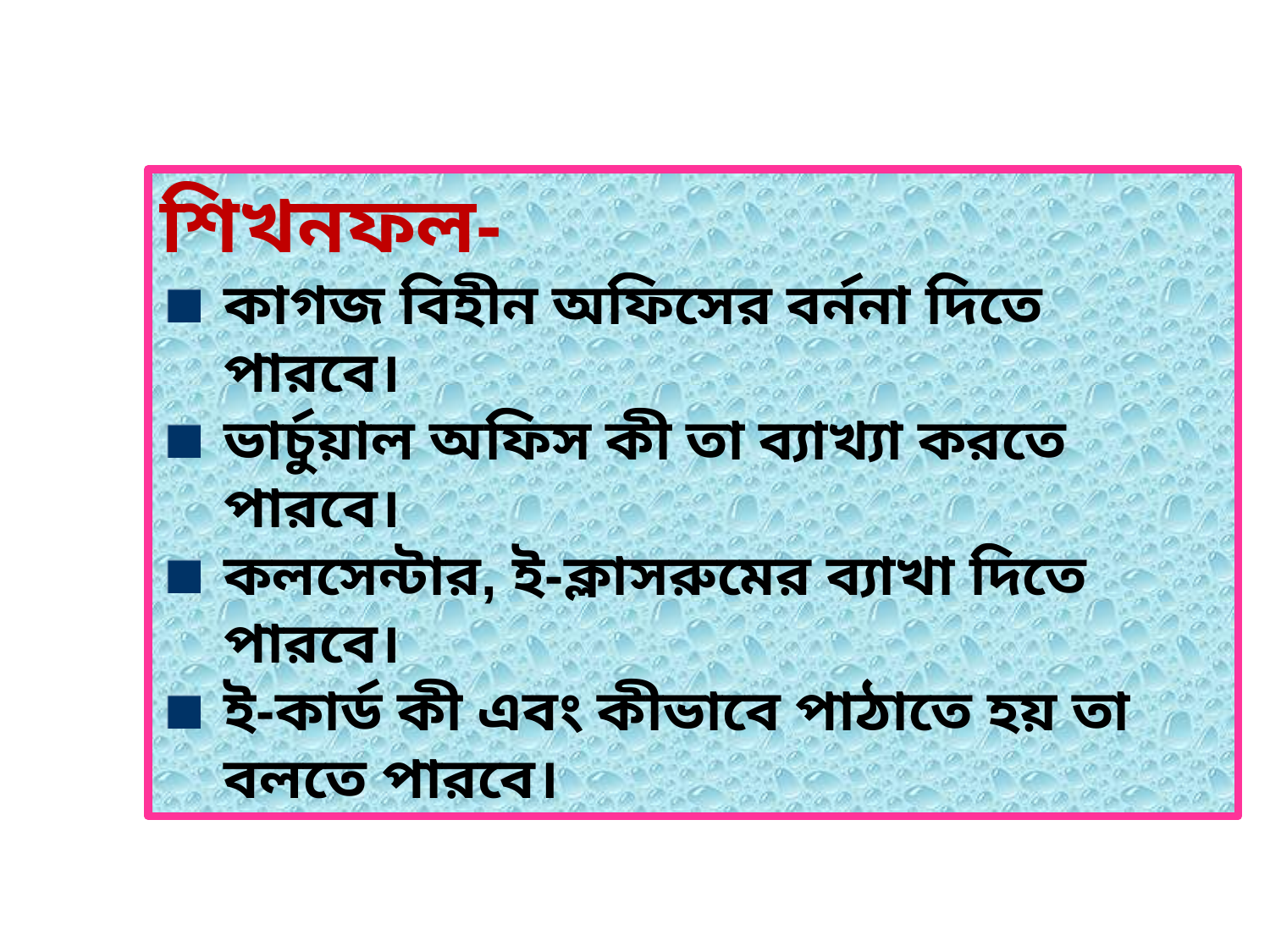

শিখনফল-
কাগজ বিহীন অফিসের বর্ননা দিতে পারবে।
ভার্চুয়াল অফিস কী তা ব্যাখ্যা করতে পারবে।
কলসেন্টার, ই-ক্লাসরুমের ব্যাখা দিতে পারবে।
ই-কার্ড কী এবং কীভাবে পাঠাতে হয় তা বলতে পারবে।